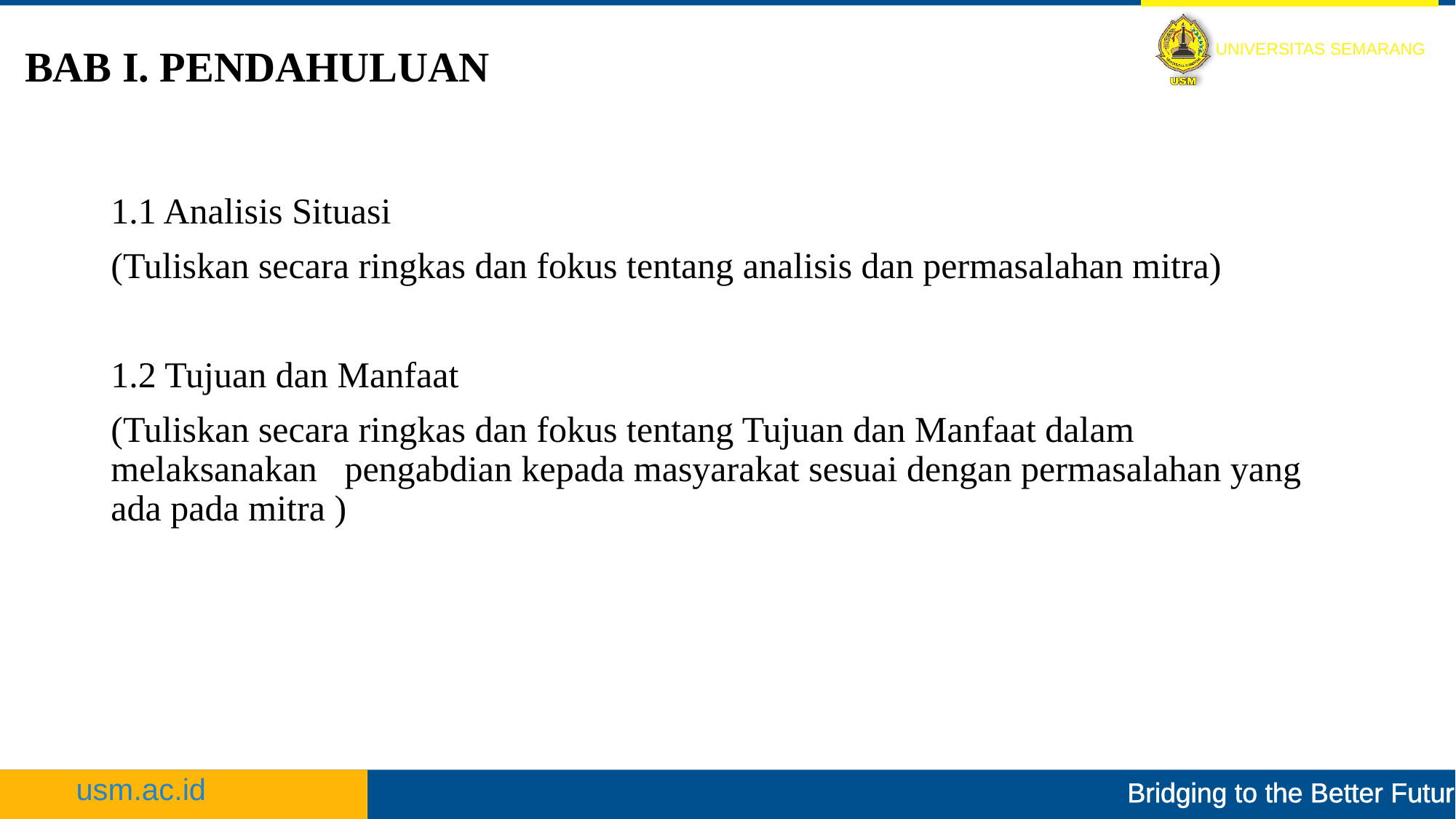

# BAB I. PENDAHULUAN
1.1 Analisis Situasi
(Tuliskan secara ringkas dan fokus tentang analisis dan permasalahan mitra)

1.2 Tujuan dan Manfaat
(Tuliskan secara ringkas dan fokus tentang Tujuan dan Manfaat dalam   melaksanakan   pengabdian kepada masyarakat sesuai dengan permasalahan yang ada pada mitra )